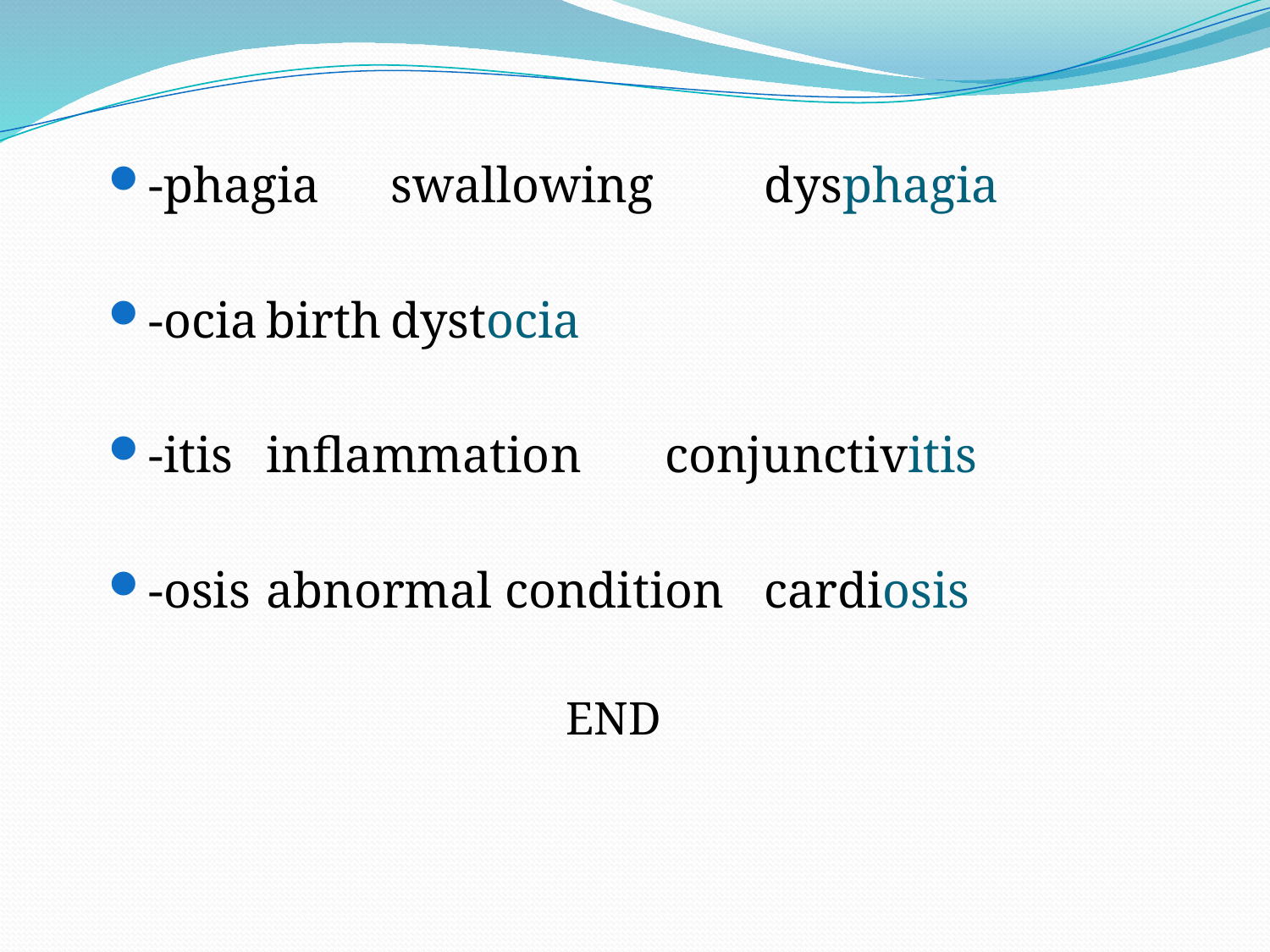

-phagia		swallowing			dysphagia

-ocia		birth				dystocia

-itis		inflammation 	  conjunctivitis

-osis		abnormal condition	cardiosis

END